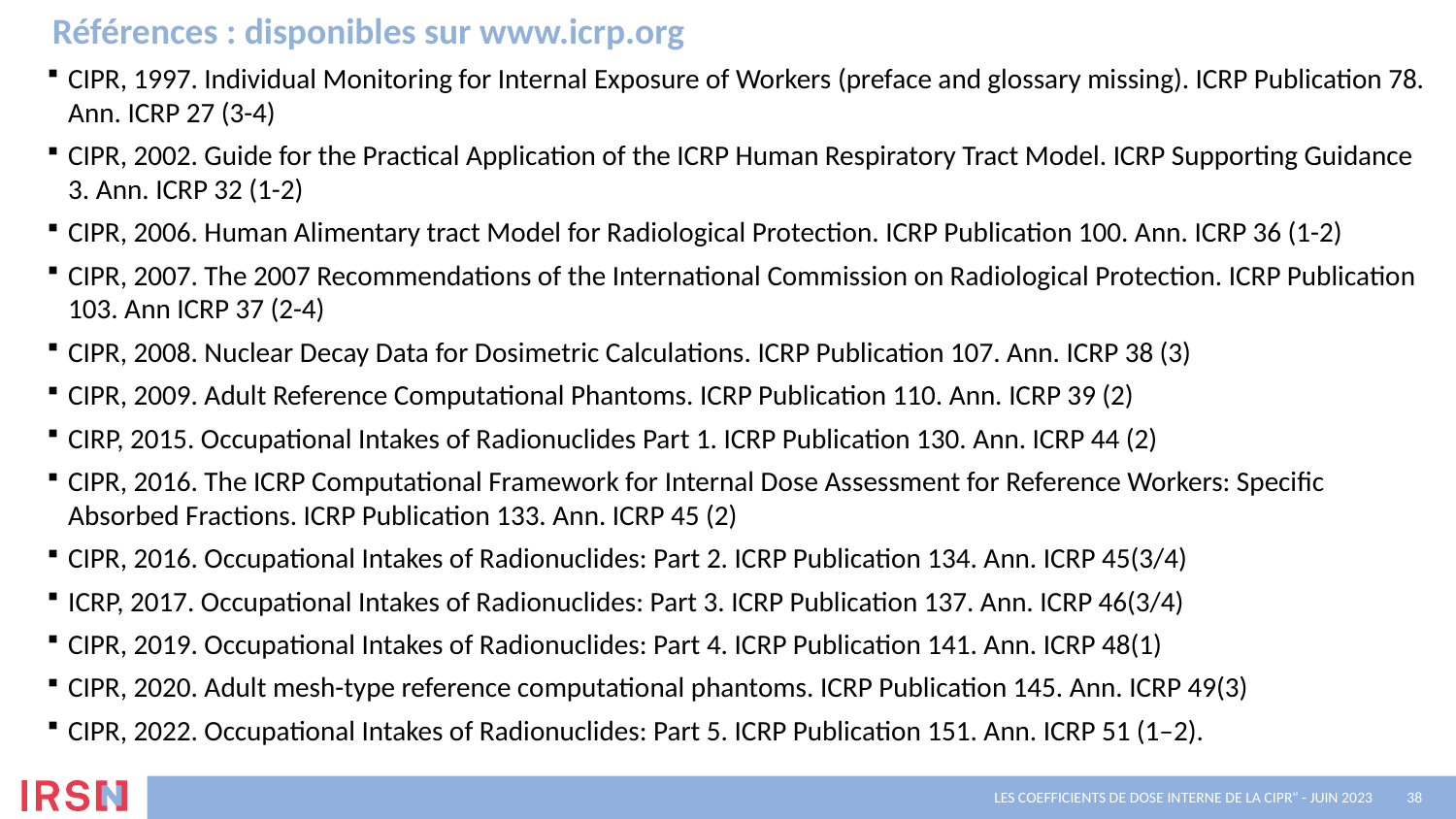

Références : disponibles sur www.icrp.org
CIPR, 1997. Individual Monitoring for Internal Exposure of Workers (preface and glossary missing). ICRP Publication 78. Ann. ICRP 27 (3-4)
CIPR, 2002. Guide for the Practical Application of the ICRP Human Respiratory Tract Model. ICRP Supporting Guidance 3. Ann. ICRP 32 (1-2)
CIPR, 2006. Human Alimentary tract Model for Radiological Protection. ICRP Publication 100. Ann. ICRP 36 (1-2)
CIPR, 2007. The 2007 Recommendations of the International Commission on Radiological Protection. ICRP Publication 103. Ann ICRP 37 (2-4)
CIPR, 2008. Nuclear Decay Data for Dosimetric Calculations. ICRP Publication 107. Ann. ICRP 38 (3)
CIPR, 2009. Adult Reference Computational Phantoms. ICRP Publication 110. Ann. ICRP 39 (2)
CIRP, 2015. Occupational Intakes of Radionuclides Part 1. ICRP Publication 130. Ann. ICRP 44 (2)
CIPR, 2016. The ICRP Computational Framework for Internal Dose Assessment for Reference Workers: Specific Absorbed Fractions. ICRP Publication 133. Ann. ICRP 45 (2)
CIPR, 2016. Occupational Intakes of Radionuclides: Part 2. ICRP Publication 134. Ann. ICRP 45(3/4)
ICRP, 2017. Occupational Intakes of Radionuclides: Part 3. ICRP Publication 137. Ann. ICRP 46(3/4)
CIPR, 2019. Occupational Intakes of Radionuclides: Part 4. ICRP Publication 141. Ann. ICRP 48(1)
CIPR, 2020. Adult mesh-type reference computational phantoms. ICRP Publication 145. Ann. ICRP 49(3)
CIPR, 2022. Occupational Intakes of Radionuclides: Part 5. ICRP Publication 151. Ann. ICRP 51 (1–2).